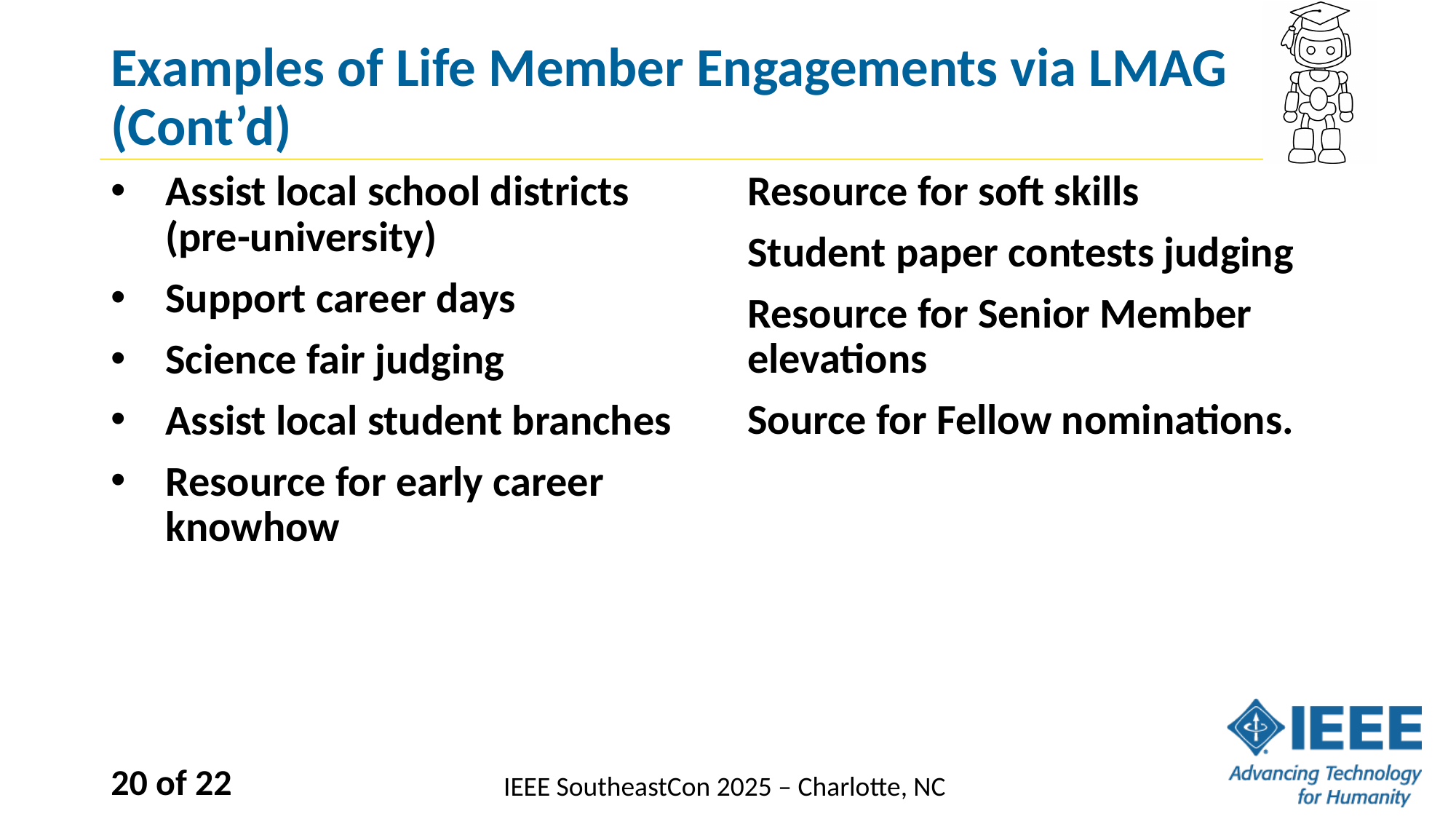

# Examples of Life Member Engagements via LMAG (Cont’d)
Assist local school districts (pre-university)
Support career days
Science fair judging
Assist local student branches
Resource for early career knowhow

Resource for soft skills
Student paper contests judging
Resource for Senior Member elevations
Source for Fellow nominations.
20 of 22